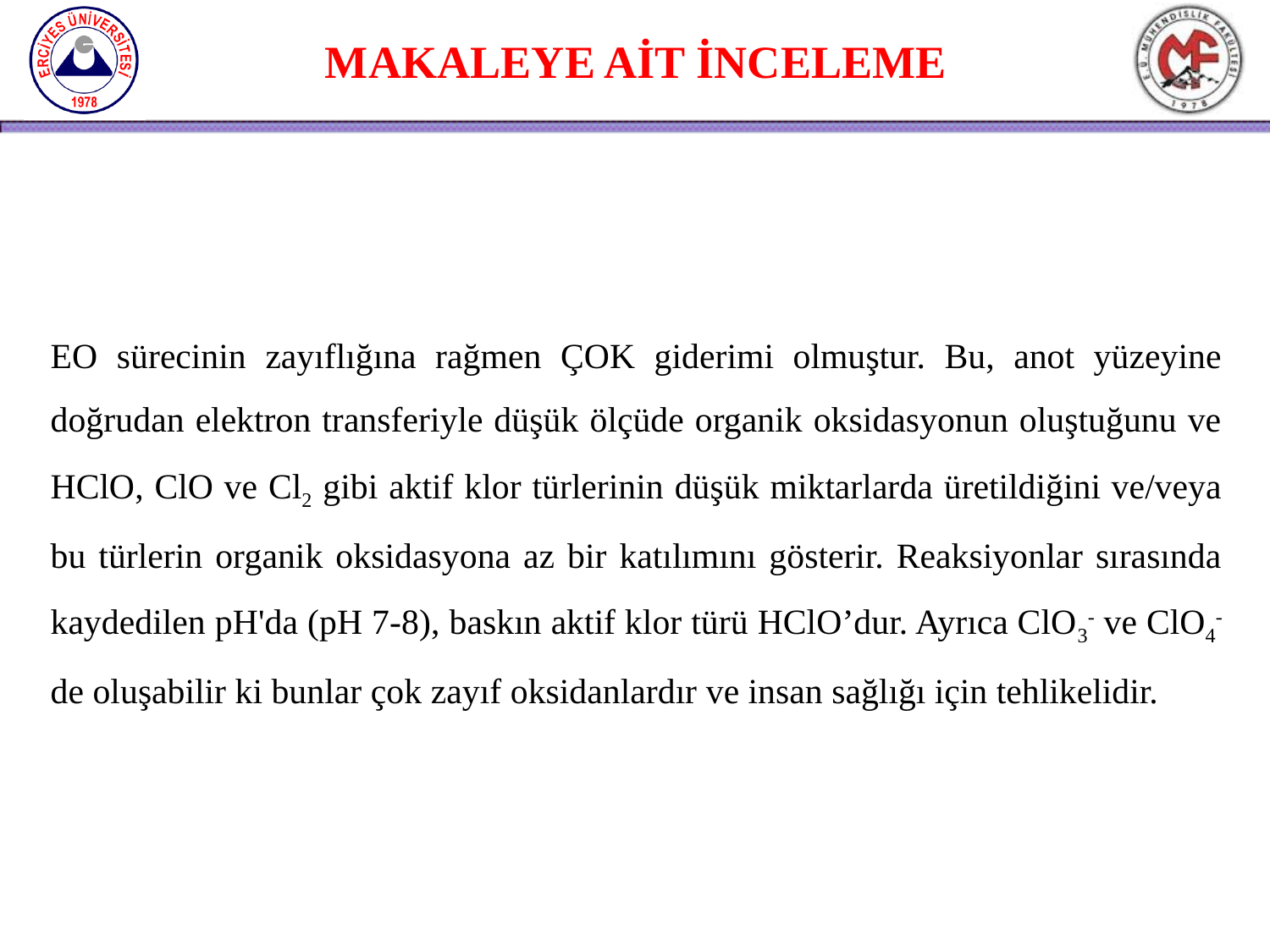

MAKALEYE AİT İNCELEME
EO sürecinin zayıflığına rağmen ÇOK giderimi olmuştur. Bu, anot yüzeyine doğrudan elektron transferiyle düşük ölçüde organik oksidasyonun oluştuğunu ve HClO, ClO ve Cl2 gibi aktif klor türlerinin düşük miktarlarda üretildiğini ve/veya bu türlerin organik oksidasyona az bir katılımını gösterir. Reaksiyonlar sırasında kaydedilen pH'da (pH 7-8), baskın aktif klor türü HClO’dur. Ayrıca ClO3- ve ClO4- de oluşabilir ki bunlar çok zayıf oksidanlardır ve insan sağlığı için tehlikelidir.